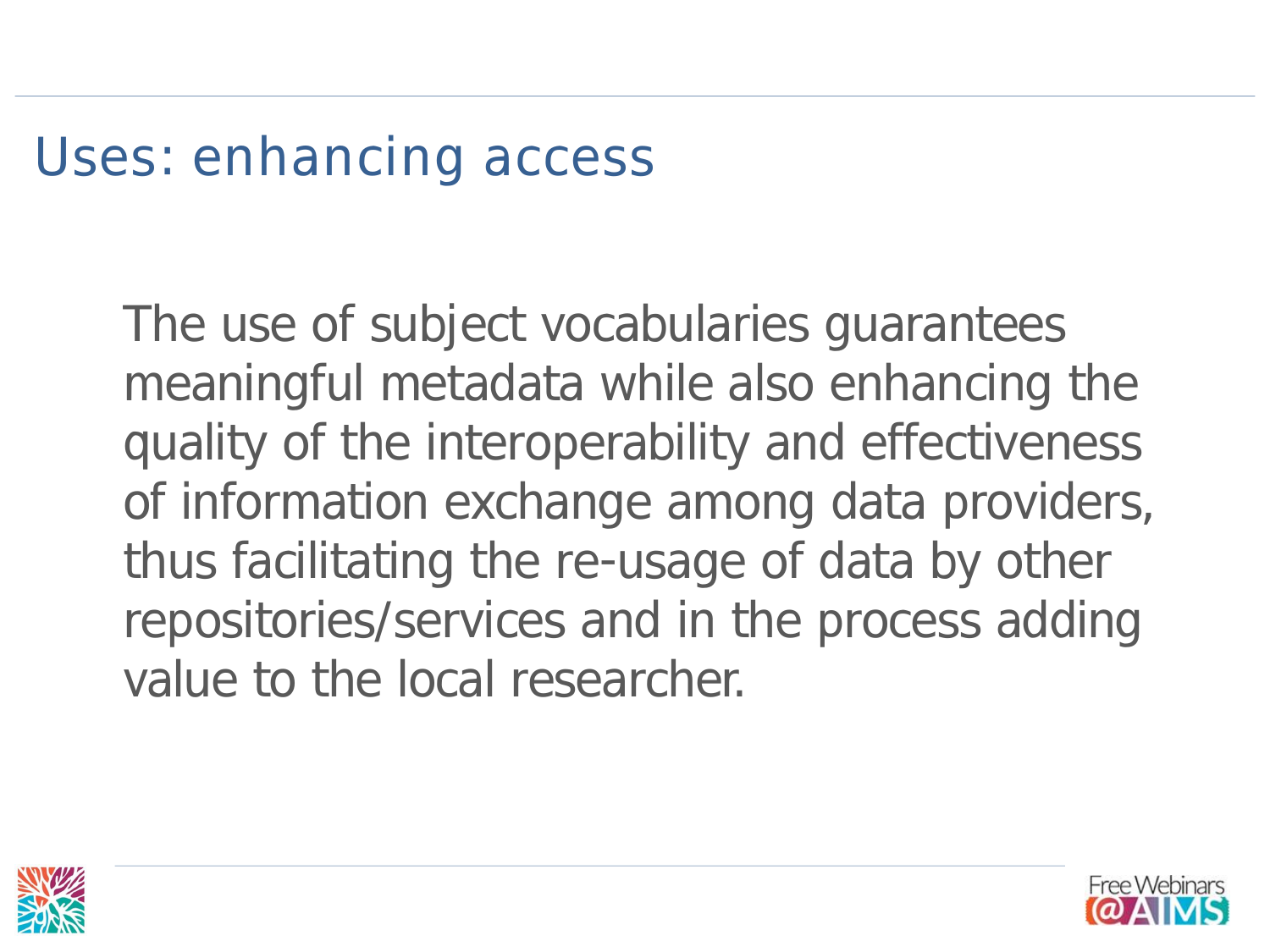

# Uses: enhancing access
The use of subject vocabularies guarantees meaningful metadata while also enhancing the quality of the interoperability and effectiveness of information exchange among data providers, thus facilitating the re-usage of data by other repositories/services and in the process adding value to the local researcher.